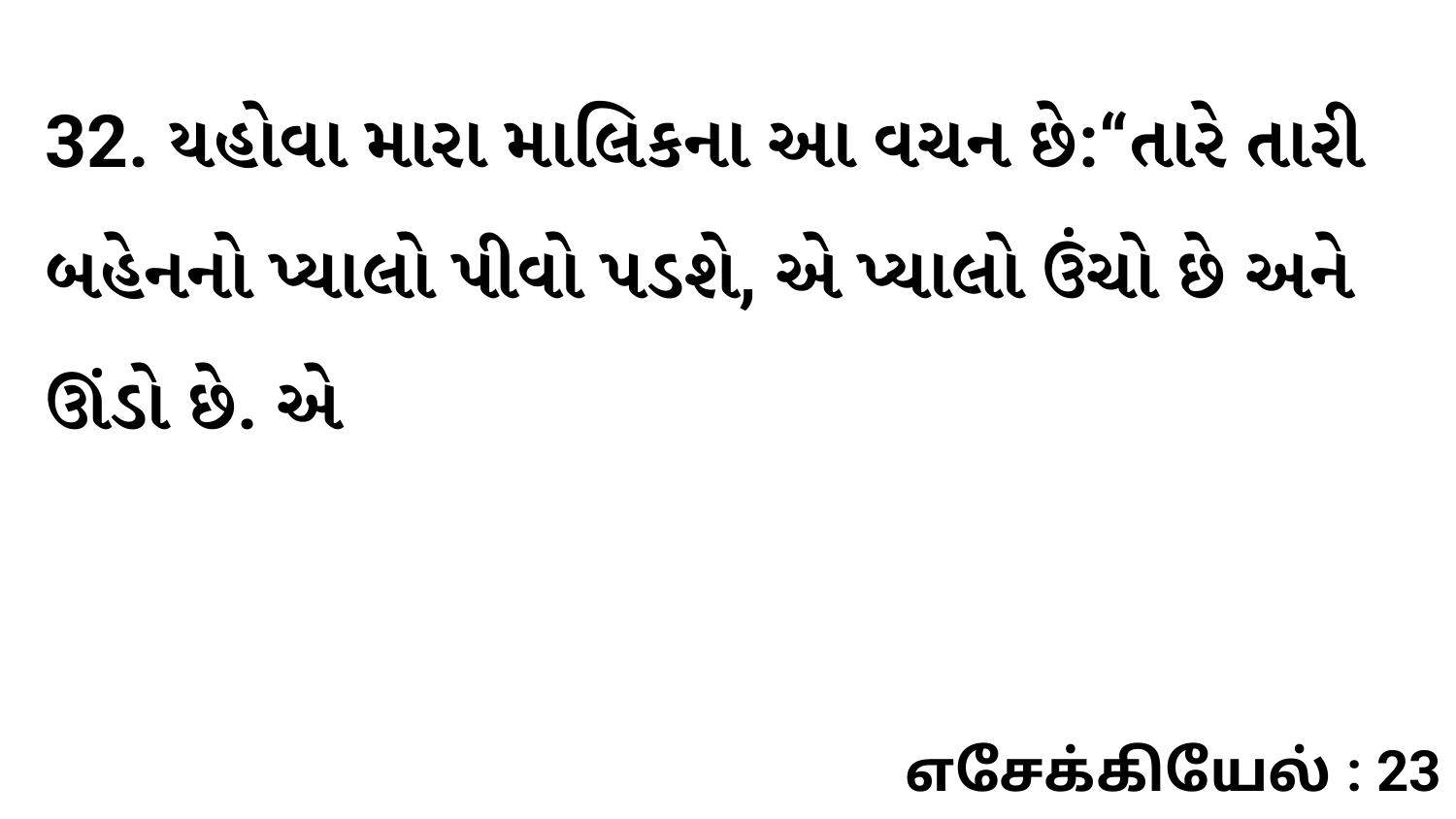

32. યહોવા મારા માલિકના આ વચન છે:“તારે તારી બહેનનો પ્યાલો પીવો પડશે, એ પ્યાલો ઉંચો છે અને ઊંડો છે. એ
எசேக்கியேல் : 23